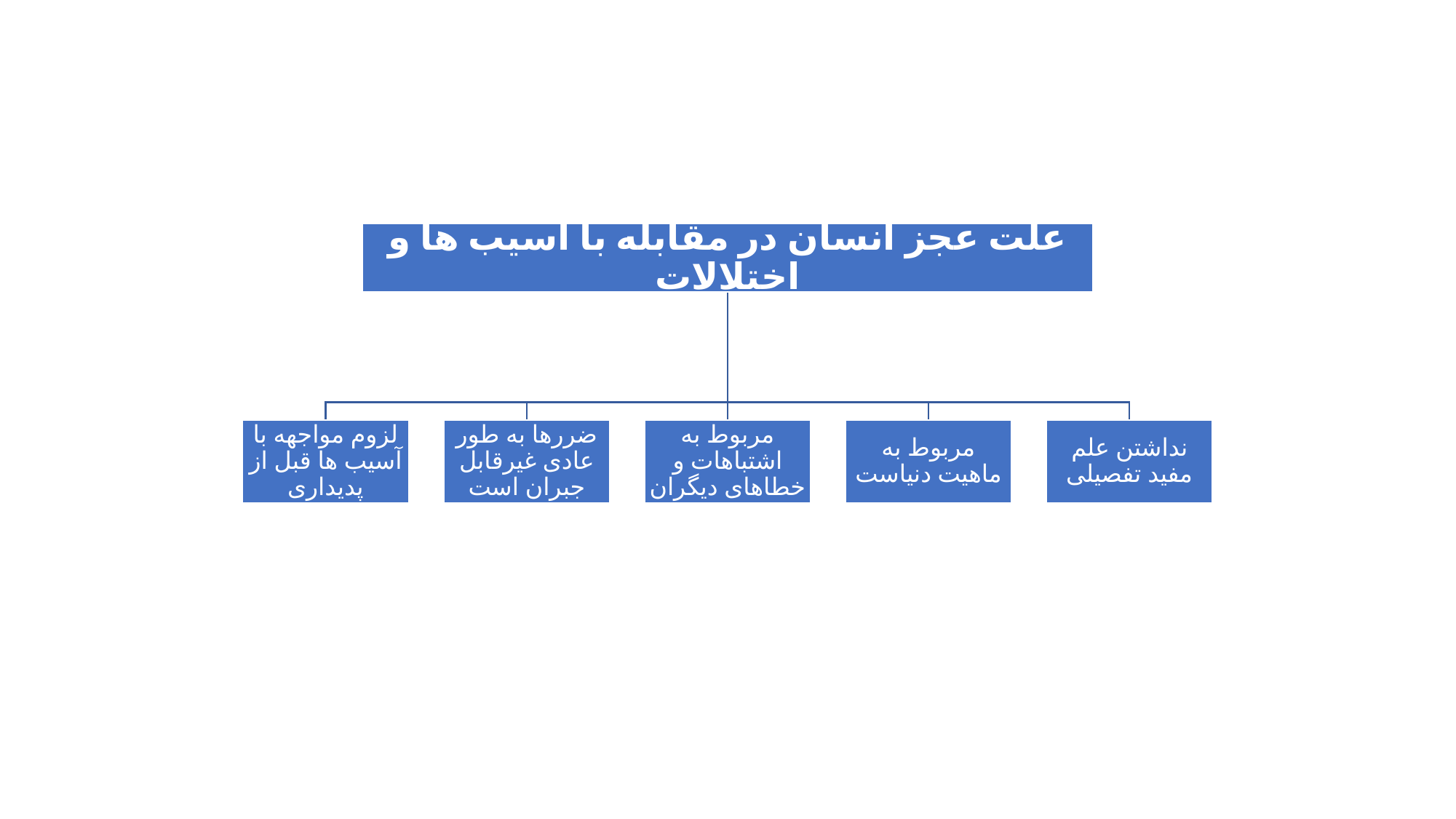

#

علت عجز انسان در مقابله با آسیب ها و اختلالات
لزوم مواجهه با آسیب ها قبل از پدیداری
ضررها به طور عادی غیرقابل جبران است
مربوط به اشتباهات و خطاهای دیگران
مربوط به ماهیت دنیاست
نداشتن علم مفید تفصیلی